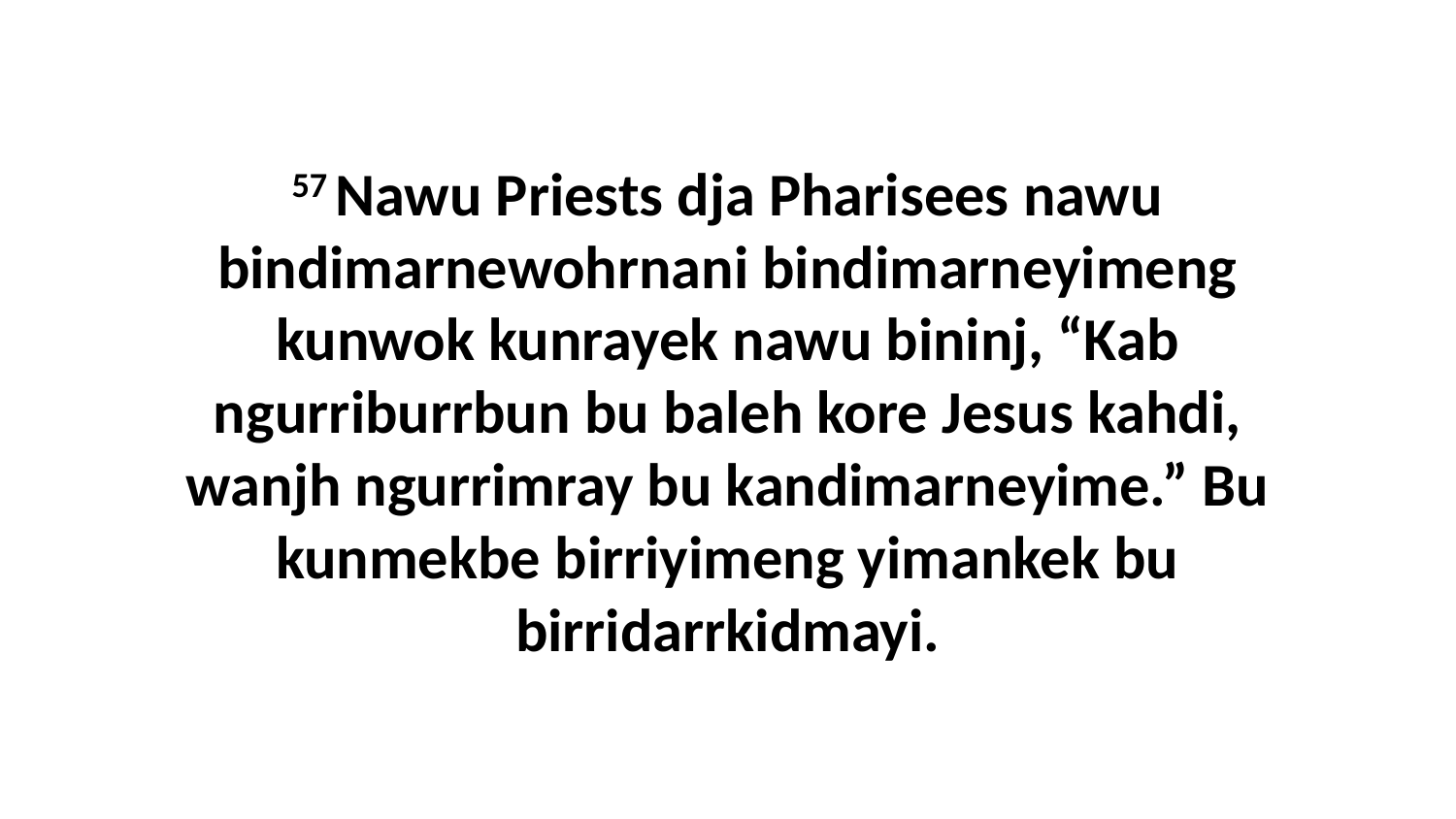

57 Nawu Priests dja Pharisees nawu bindimarnewohrnani bindimarneyimeng kunwok kunrayek nawu bininj, “Kab ngurriburrbun bu baleh kore Jesus kahdi, wanjh ngurrimray bu kandimarneyime.” Bu kunmekbe birriyimeng yimankek bu birridarrkidmayi.